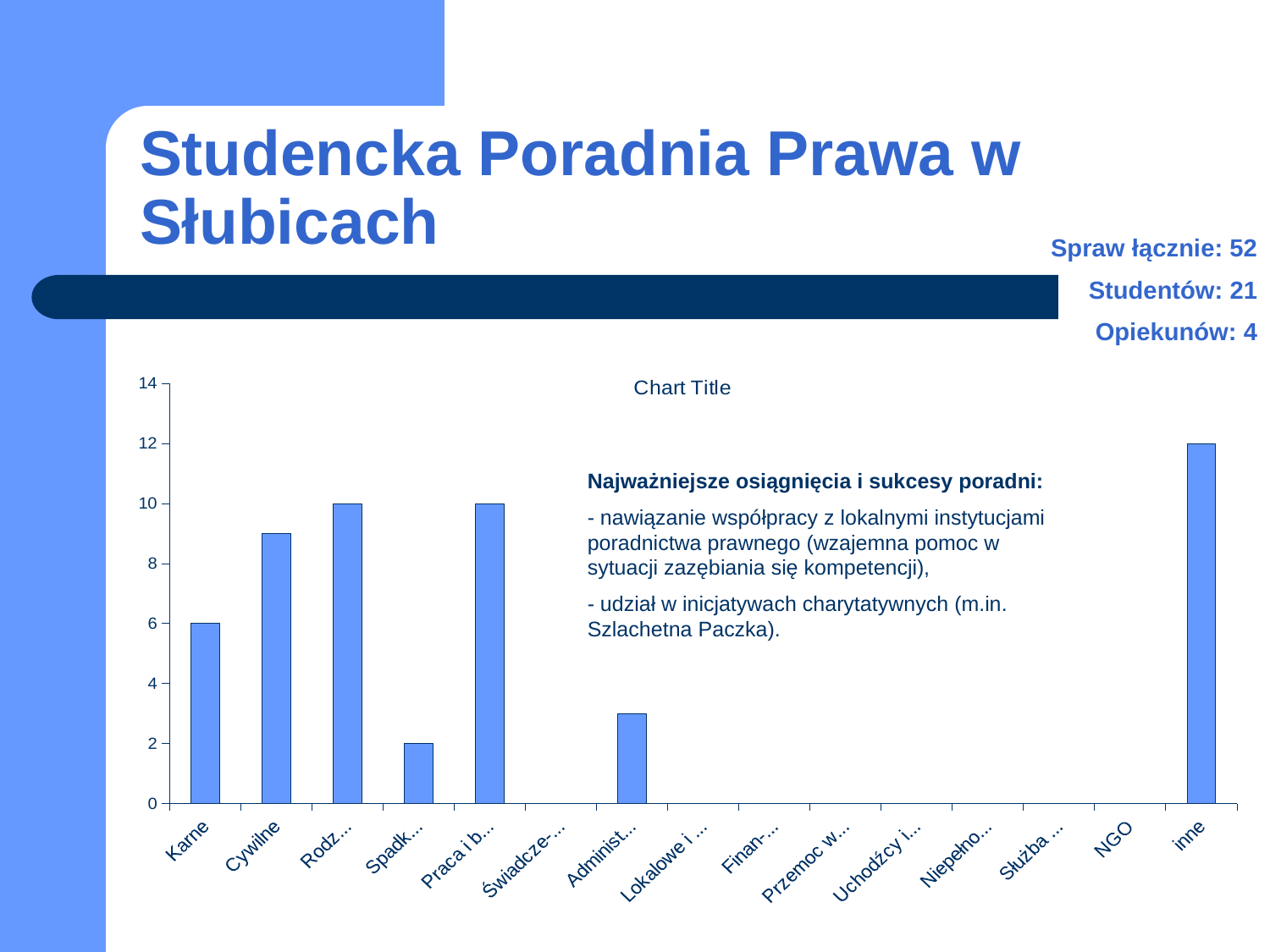

# Studencka Poradnia Prawa w Słubicach
Spraw łącznie: 52
Studentów: 21
Opiekunów: 4

### Chart:

| Category |  |
|---|---|
| Karne | 6.0 |
| Cywilne | 9.0 |
| Rodzinne | 10.0 |
| Spadko-we | 2.0 |
| Praca i bezro-bocie | 10.0 |
| Świadcze-nia społeczne | 0.0 |
| Administra-cyjne | 3.0 |
| Lokalowe i spół-dzielcze | 0.0 |
| Finan-sowe | 0.0 |
| Przemoc wobec kobiet | 0.0 |
| Uchodźcy i cudzo-ziemcy | 0.0 |
| Niepełno-sprawni | 0.0 |
| Służba zdrowia | 0.0 |
| NGO | 0.0 |
| inne | 12.0 |
Najważniejsze osiągnięcia i sukcesy poradni:
- nawiązanie współpracy z lokalnymi instytucjami poradnictwa prawnego (wzajemna pomoc w sytuacji zazębiania się kompetencji),
- udział w inicjatywach charytatywnych (m.in. Szlachetna Paczka).